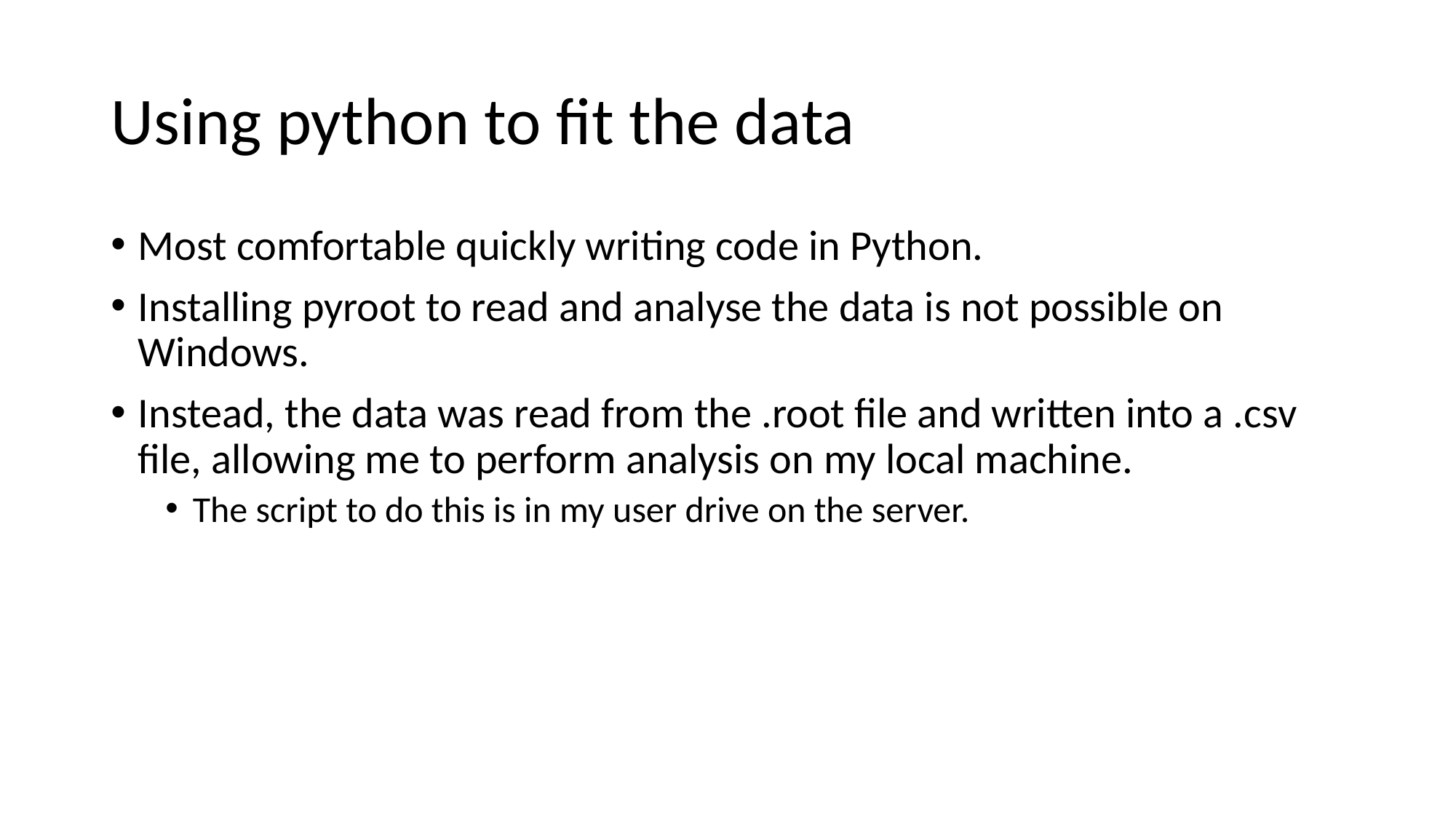

# Using python to fit the data
Most comfortable quickly writing code in Python.
Installing pyroot to read and analyse the data is not possible on Windows.
Instead, the data was read from the .root file and written into a .csv file, allowing me to perform analysis on my local machine.
The script to do this is in my user drive on the server.